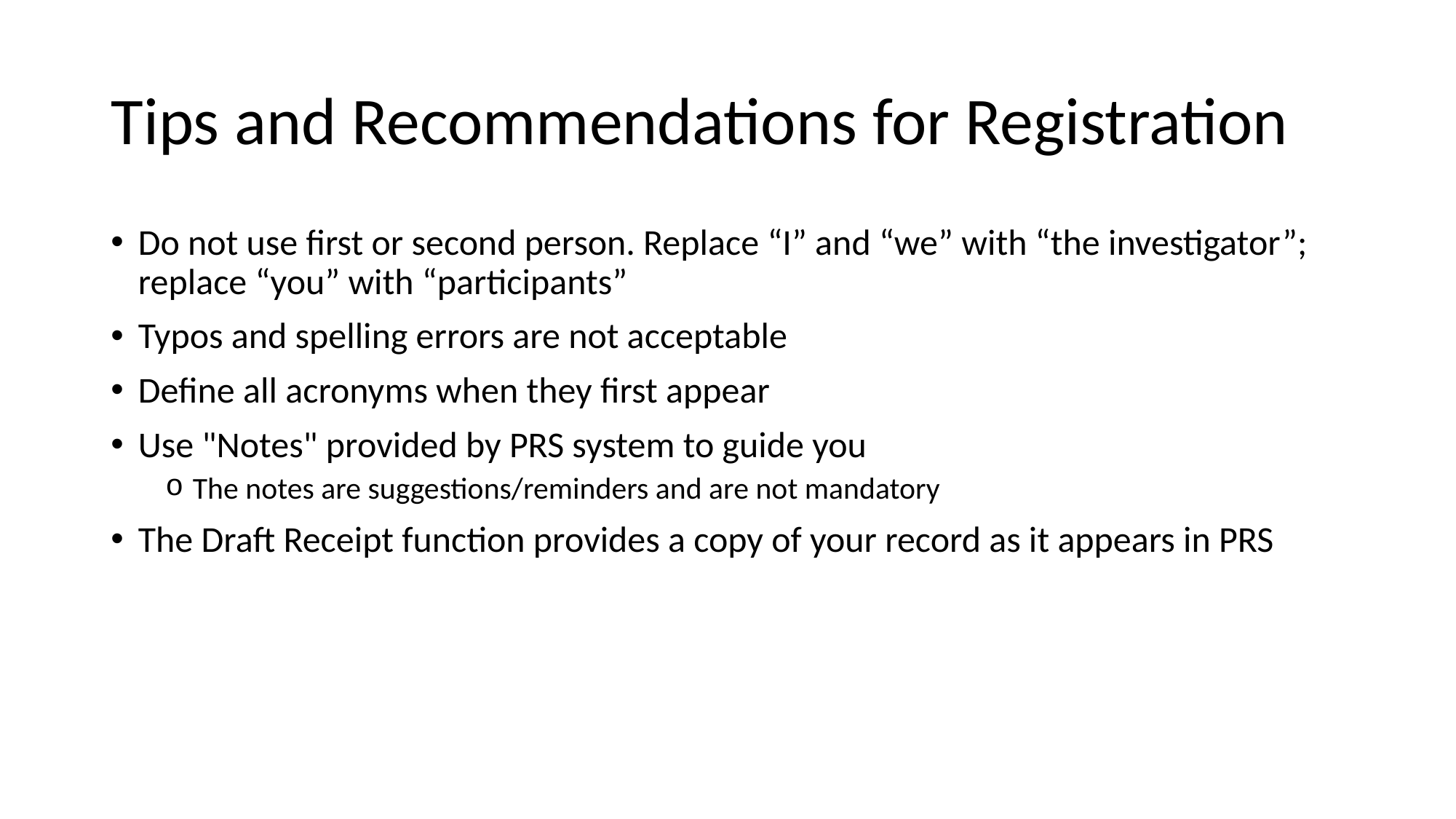

# Tips and Recommendations for Registration
Do not use first or second person. Replace “I” and “we” with “the investigator”; replace “you” with “participants”
Typos and spelling errors are not acceptable
Define all acronyms when they first appear
Use "Notes" provided by PRS system to guide you
The notes are suggestions/reminders and are not mandatory
The Draft Receipt function provides a copy of your record as it appears in PRS